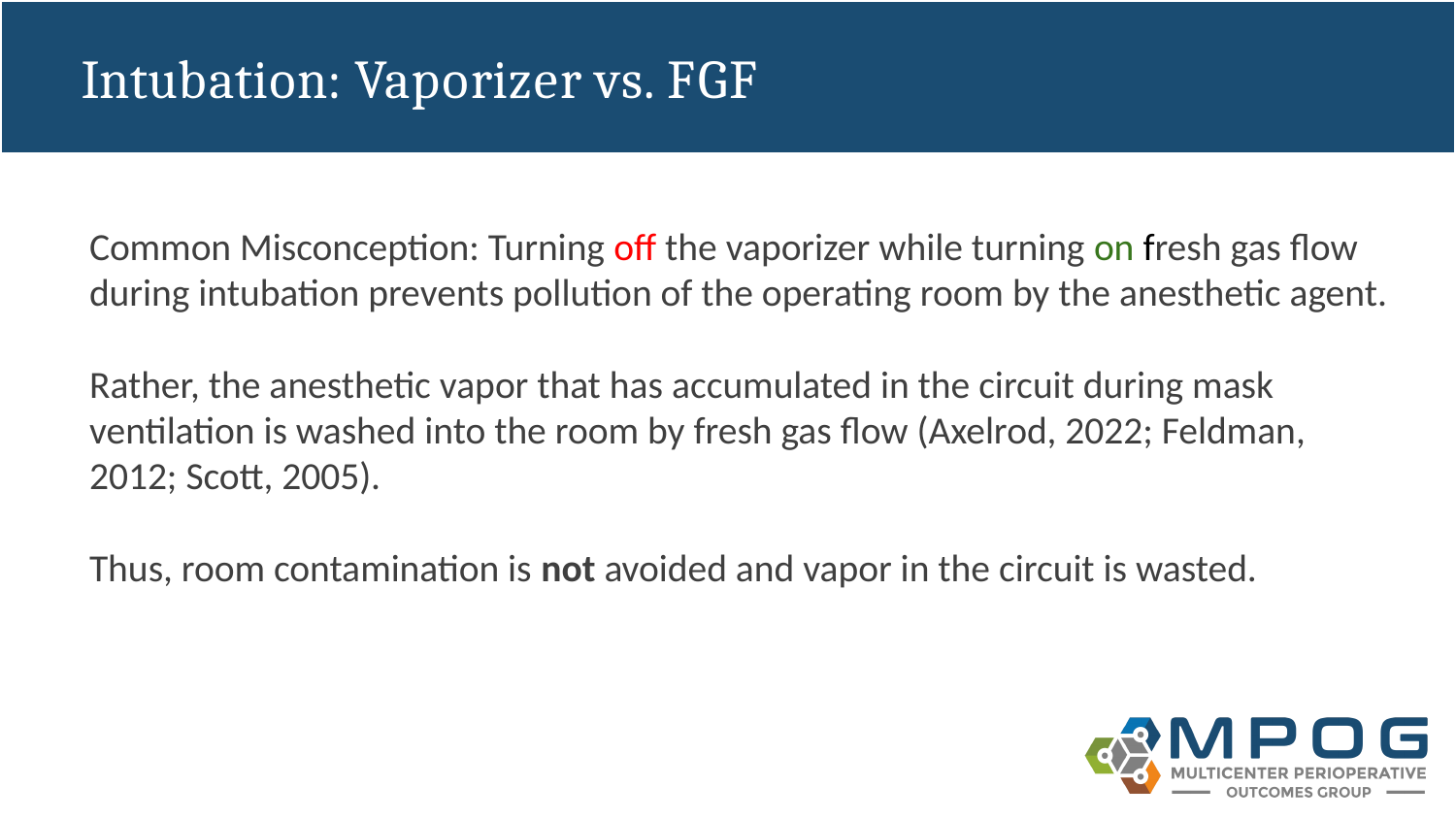

# Intubation: Vaporizer vs. FGF
Common Misconception: Turning off the vaporizer while turning on fresh gas flow during intubation prevents pollution of the operating room by the anesthetic agent.

Rather, the anesthetic vapor that has accumulated in the circuit during mask ventilation is washed into the room by fresh gas flow (Axelrod, 2022; Feldman, 2012; Scott, 2005).

Thus, room contamination is not avoided and vapor in the circuit is wasted.